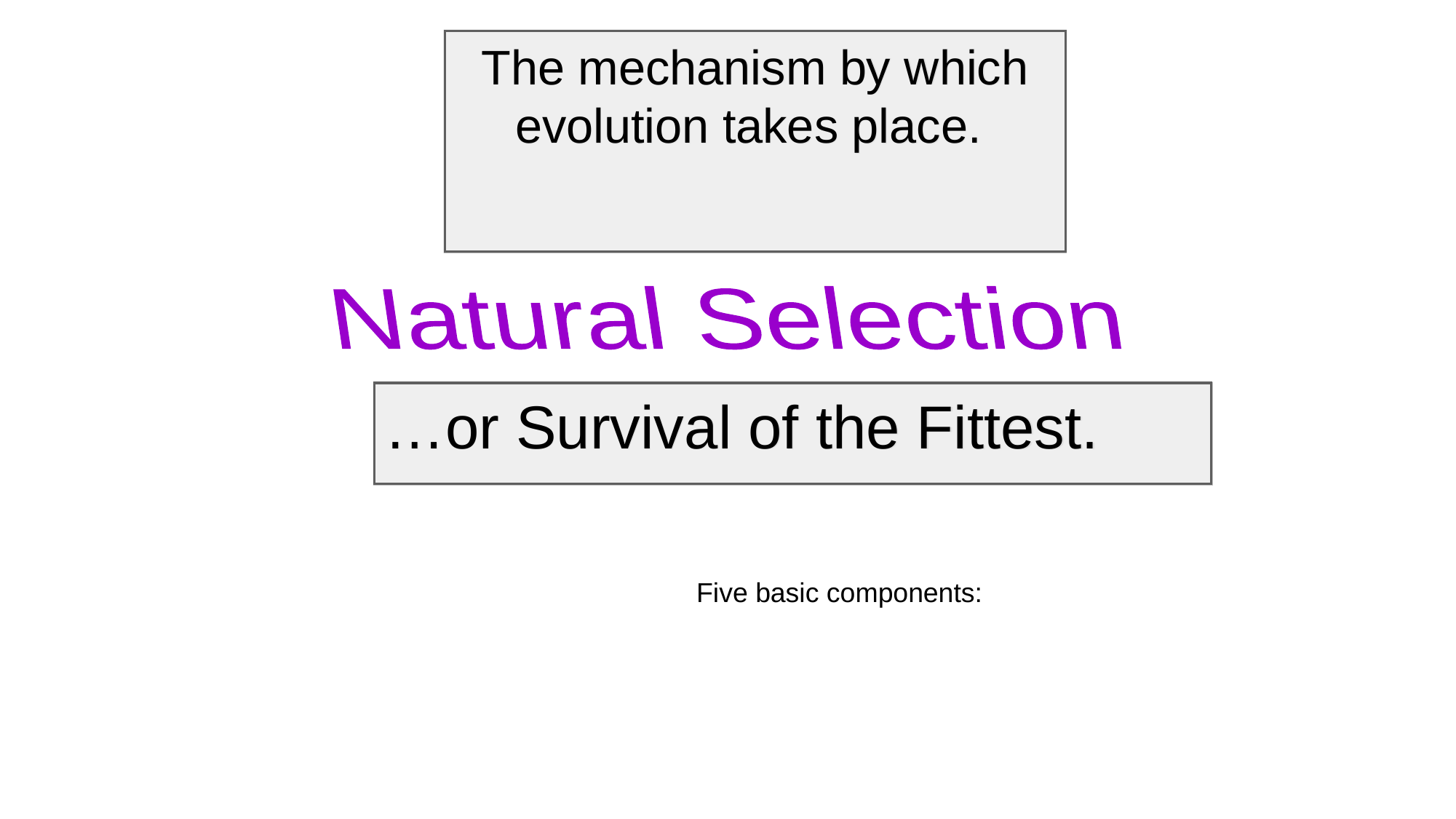

The mechanism by which evolution takes place.
Natural Selection
…or Survival of the Fittest.
Five basic components: